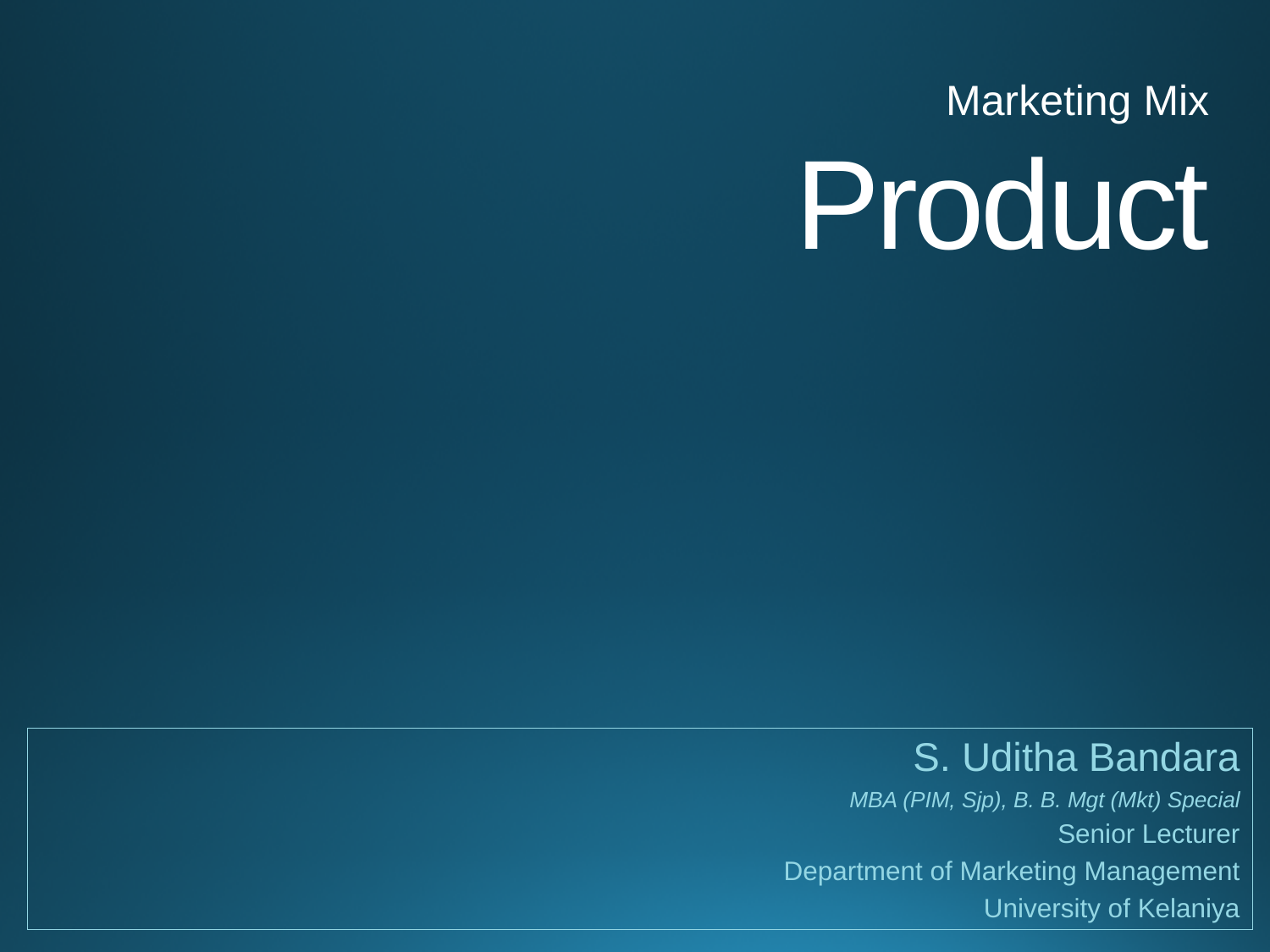

Marketing Mix
# Product
S. Uditha Bandara
MBA (PIM, Sjp), B. B. Mgt (Mkt) Special
Senior Lecturer
Department of Marketing Management
University of Kelaniya